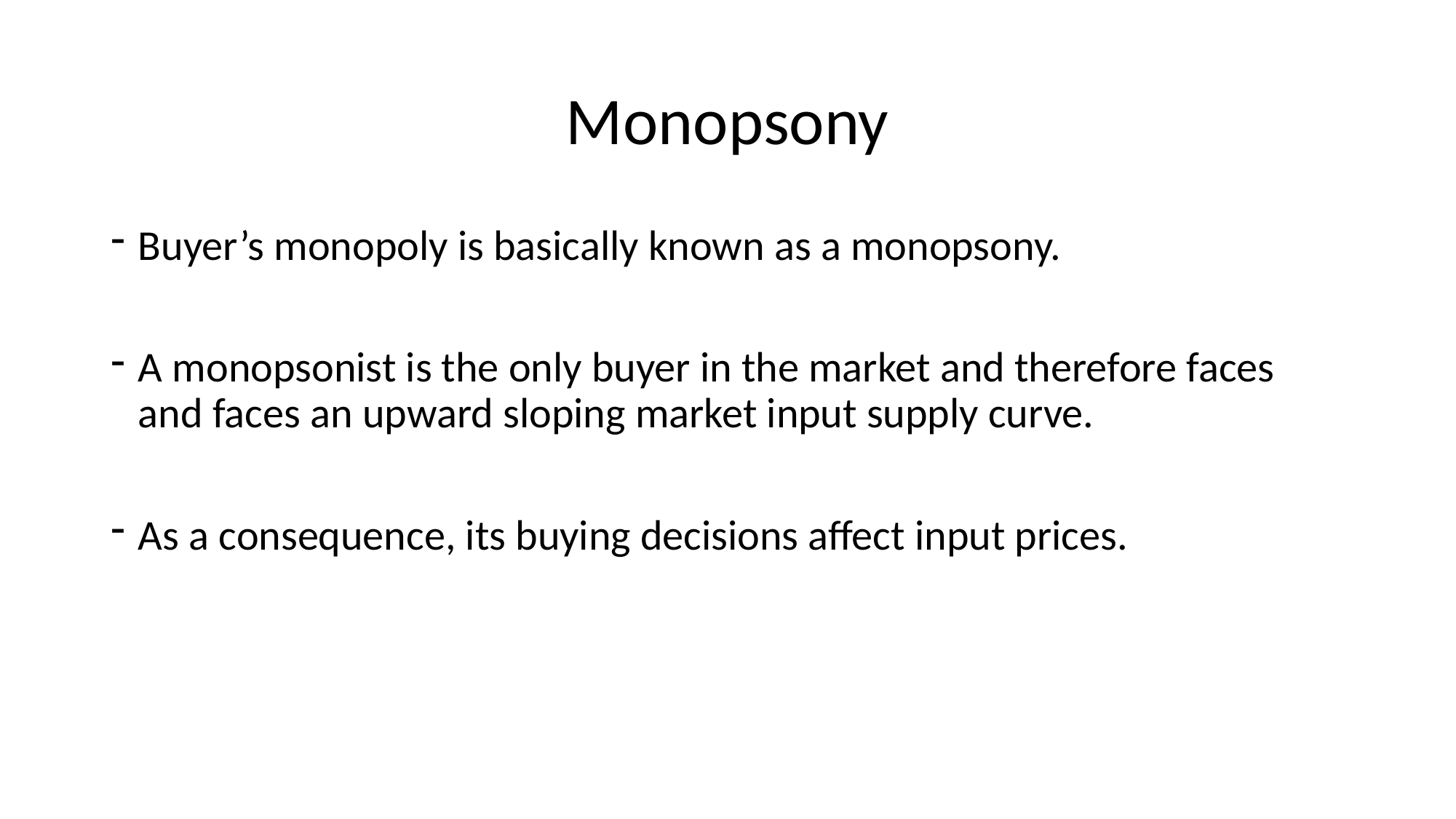

# Monopsony
Buyer’s monopoly is basically known as a monopsony.

A monopsonist is the only buyer in the market and therefore faces and faces an upward sloping market input supply curve.

As a consequence, its buying decisions affect input prices.